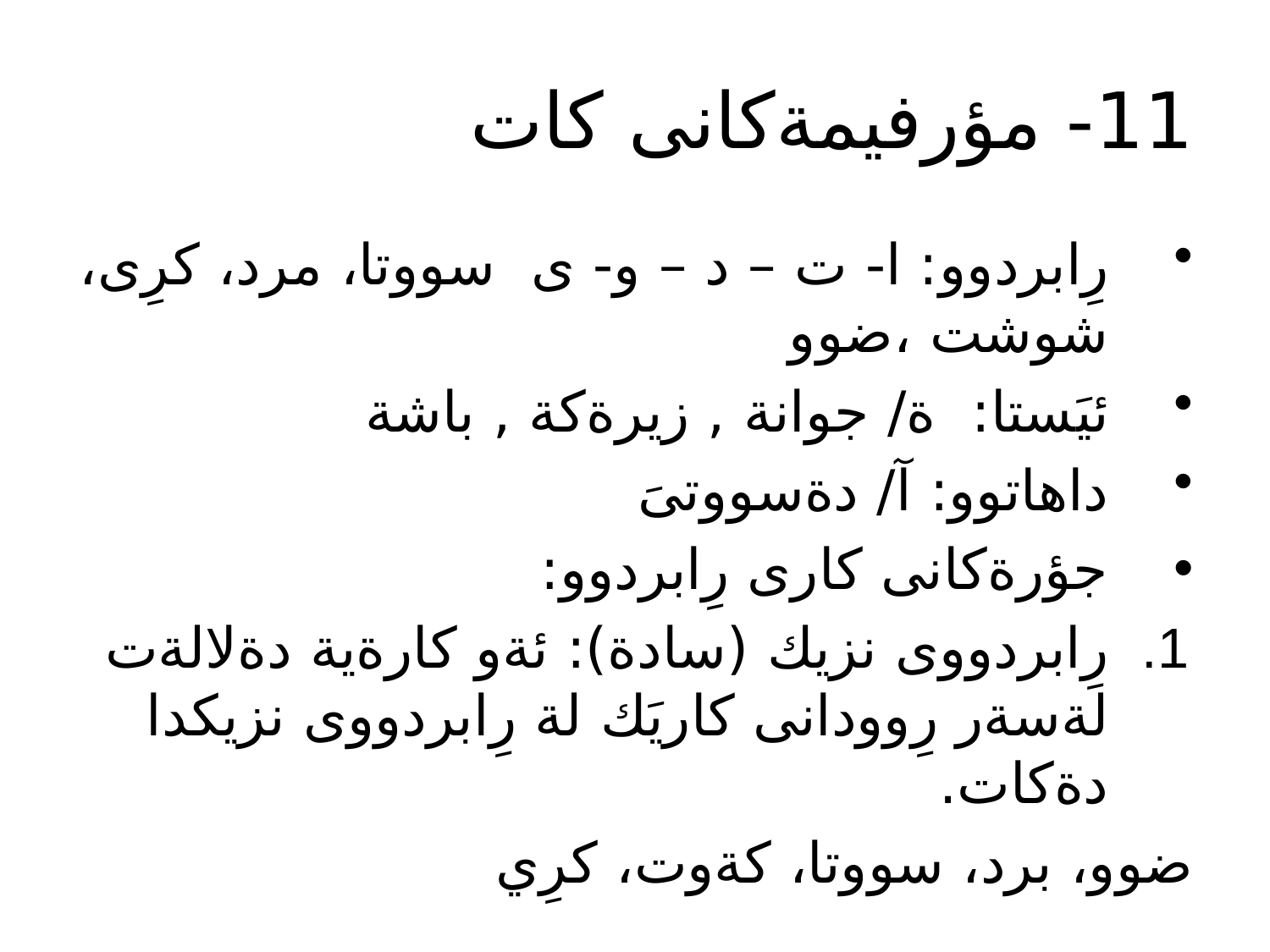

# 11- مؤرفيمةكانى كات
رِابردوو: ا- ت – د – و- ى  سووتا، مرد، كرِى، شوشت ،ضوو
ئيَستا:  ة/ جوانة , زيرةكة , باشة
داهاتوو: آ/ دةسووتىَ
جؤرةكانى كارى رِابردوو:
رِابردووى نزيك (سادة): ئةو كارةية دةلالةت لةسةر رِوودانى كاريَك لة رِابردووى نزيكدا دةكات.
ضوو، برد، سووتا، كةوت، كرِي